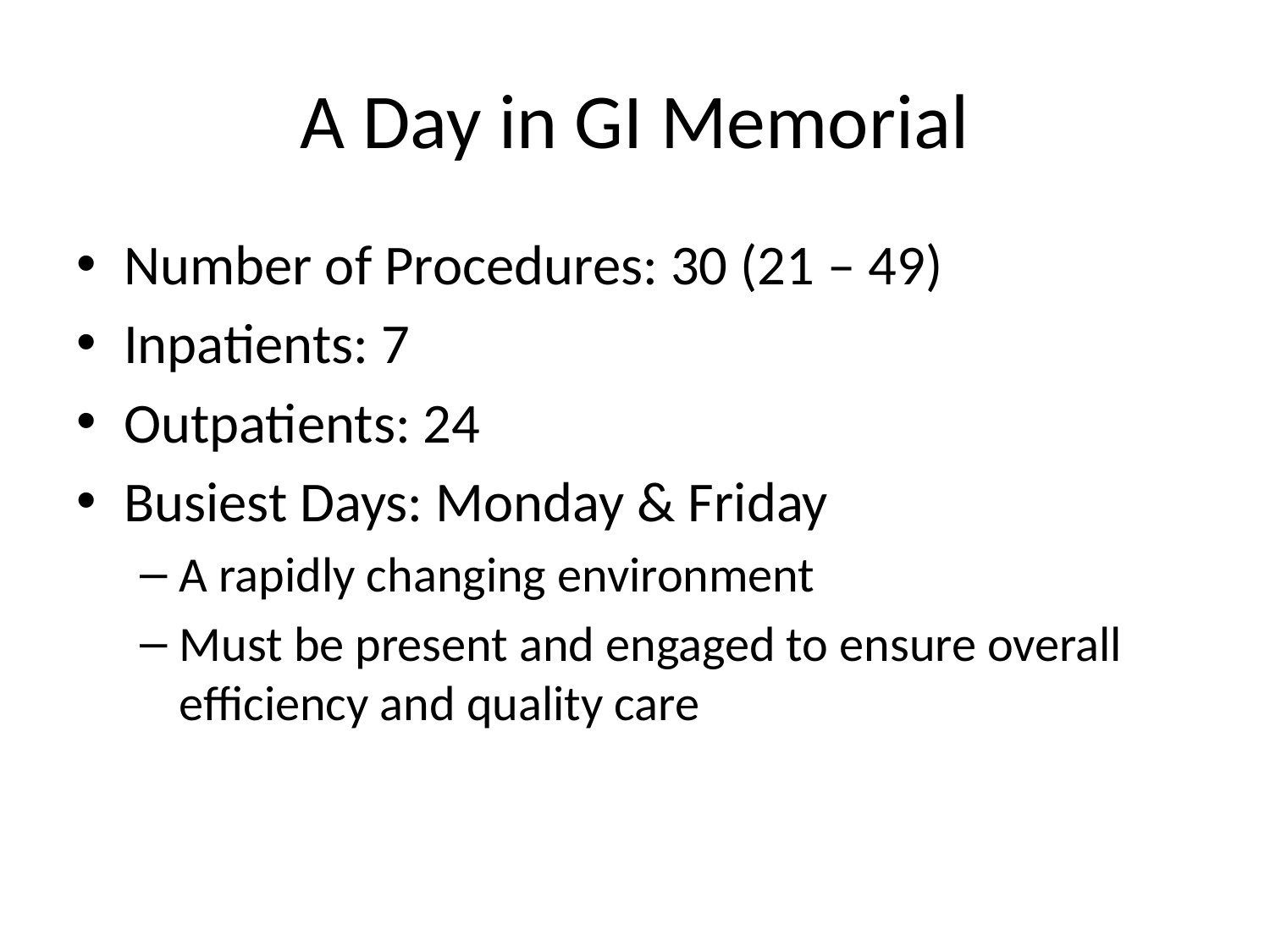

# A Day in GI Memorial
Number of Procedures: 30 (21 – 49)
Inpatients: 7
Outpatients: 24
Busiest Days: Monday & Friday
A rapidly changing environment
Must be present and engaged to ensure overall efficiency and quality care